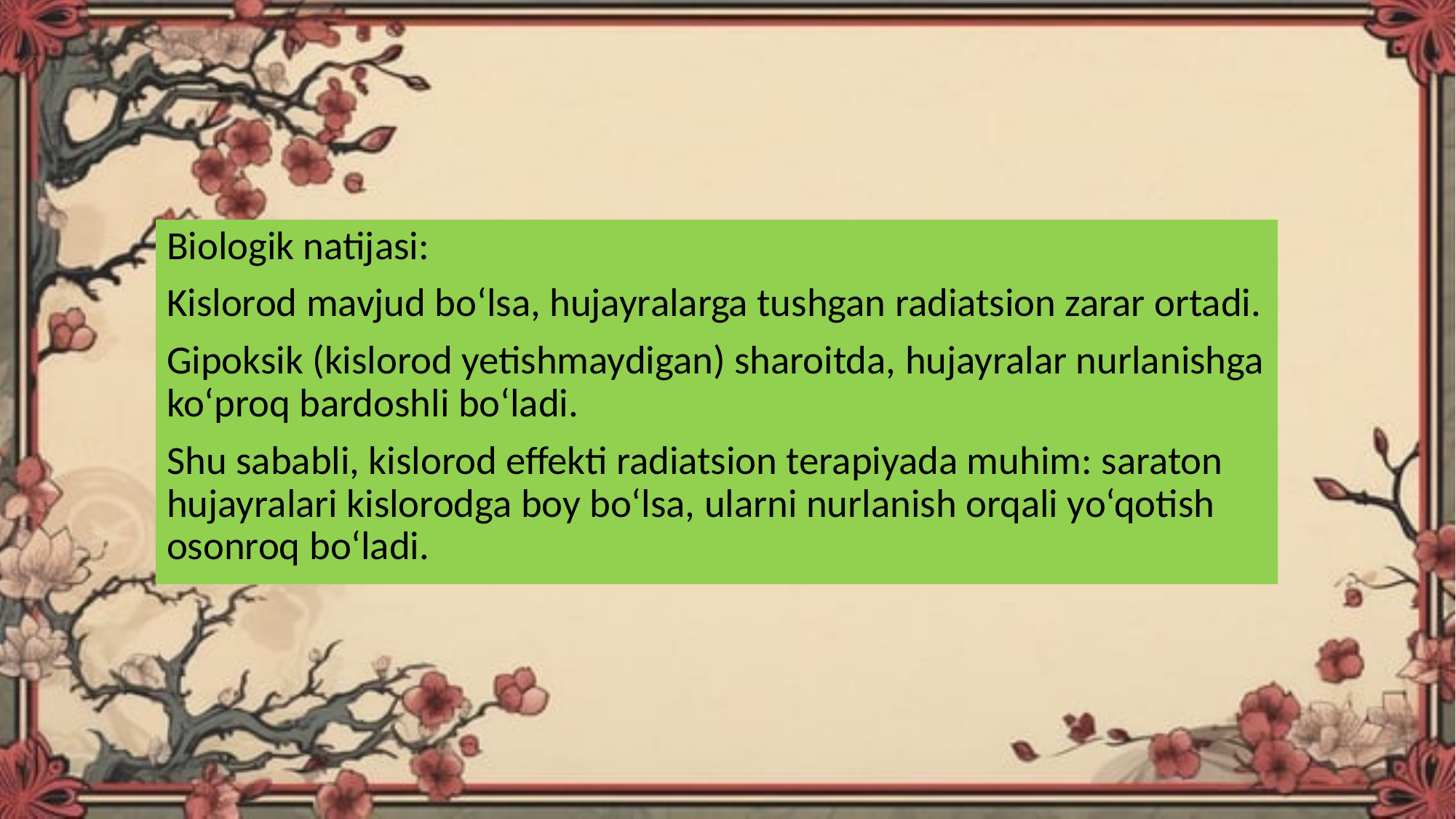

Biologik natijasi:
Kislorod mavjud bo‘lsa, hujayralarga tushgan radiatsion zarar ortadi.
Gipoksik (kislorod yetishmaydigan) sharoitda, hujayralar nurlanishga ko‘proq bardoshli bo‘ladi.
Shu sababli, kislorod effekti radiatsion terapiyada muhim: saraton hujayralari kislorodga boy bo‘lsa, ularni nurlanish orqali yo‘qotish osonroq bo‘ladi.